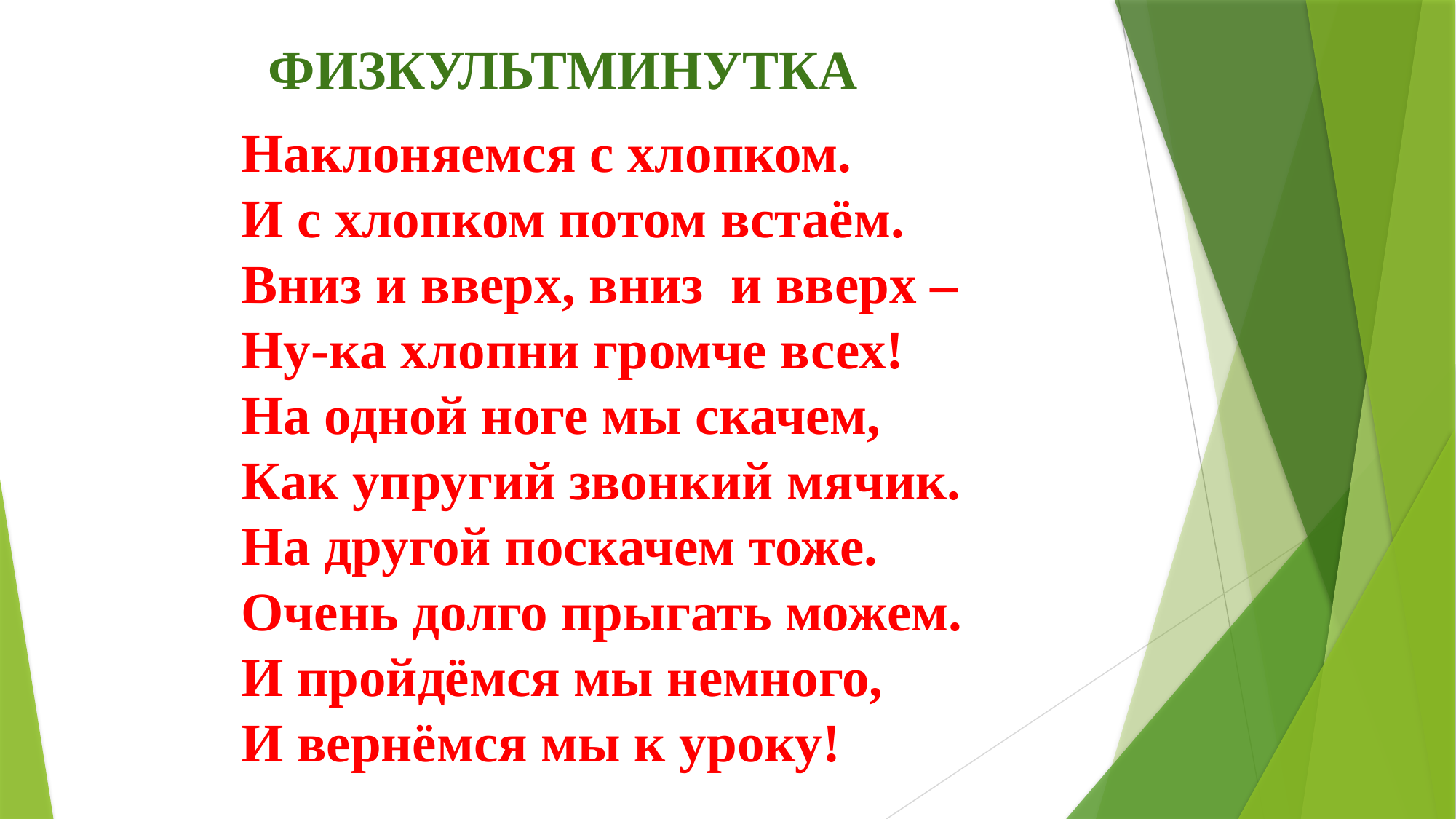

# ФИЗКУЛЬТМИНУТКА
Наклоняемся с хлопком.
И с хлопком потом встаём.
Вниз и вверх, вниз  и вверх –
Ну-ка хлопни громче всех!
На одной ноге мы скачем,
Как упругий звонкий мячик.
На другой поскачем тоже.
Очень долго прыгать можем.
И пройдёмся мы немного,
И вернёмся мы к уроку!